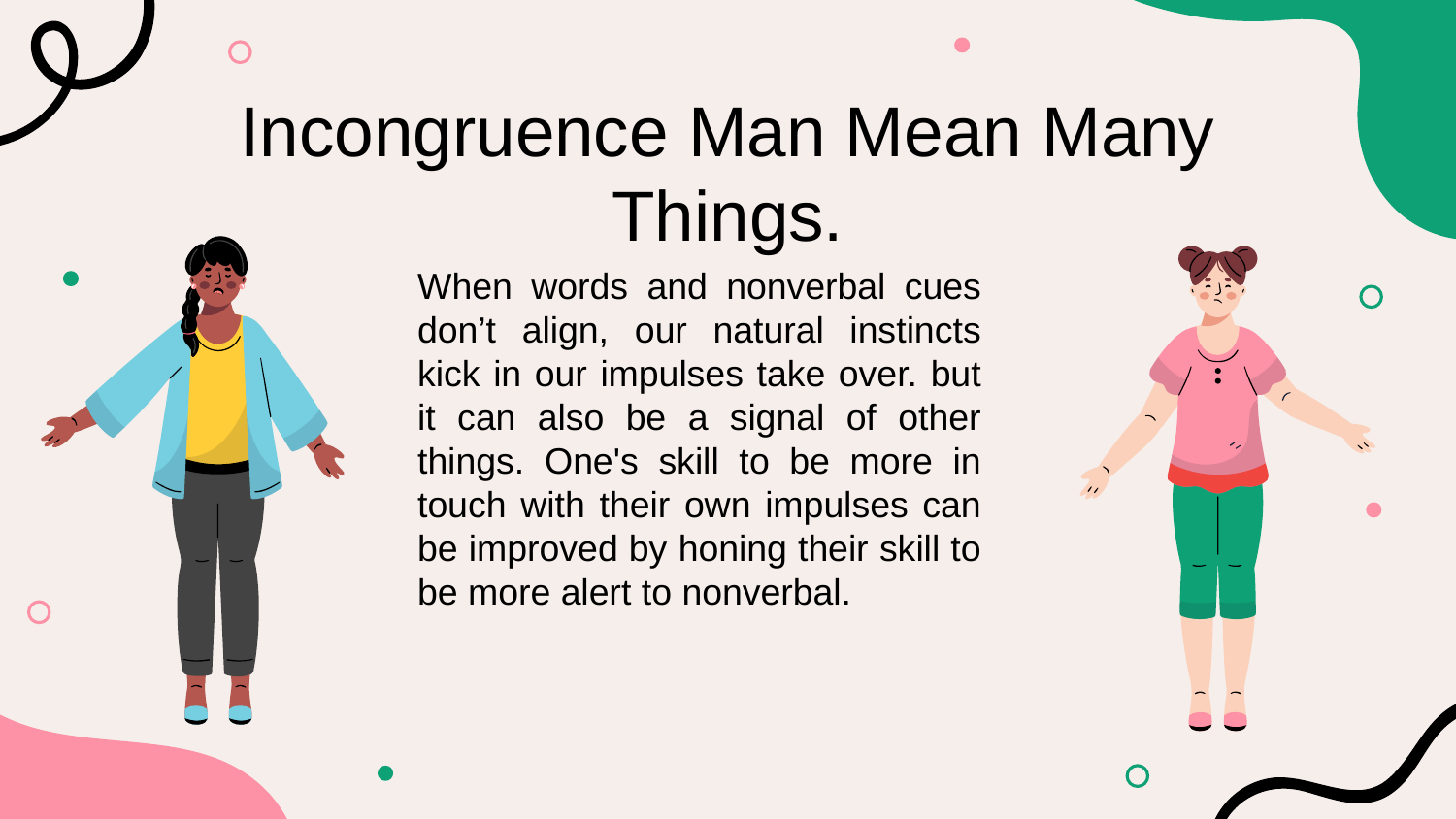

# Incongruence Man Mean Many Things.

When words and nonverbal cues don’t align, our natural instincts kick in our impulses take over. but it can also be a signal of other things. One's skill to be more in touch with their own impulses can be improved by honing their skill to be more alert to nonverbal.